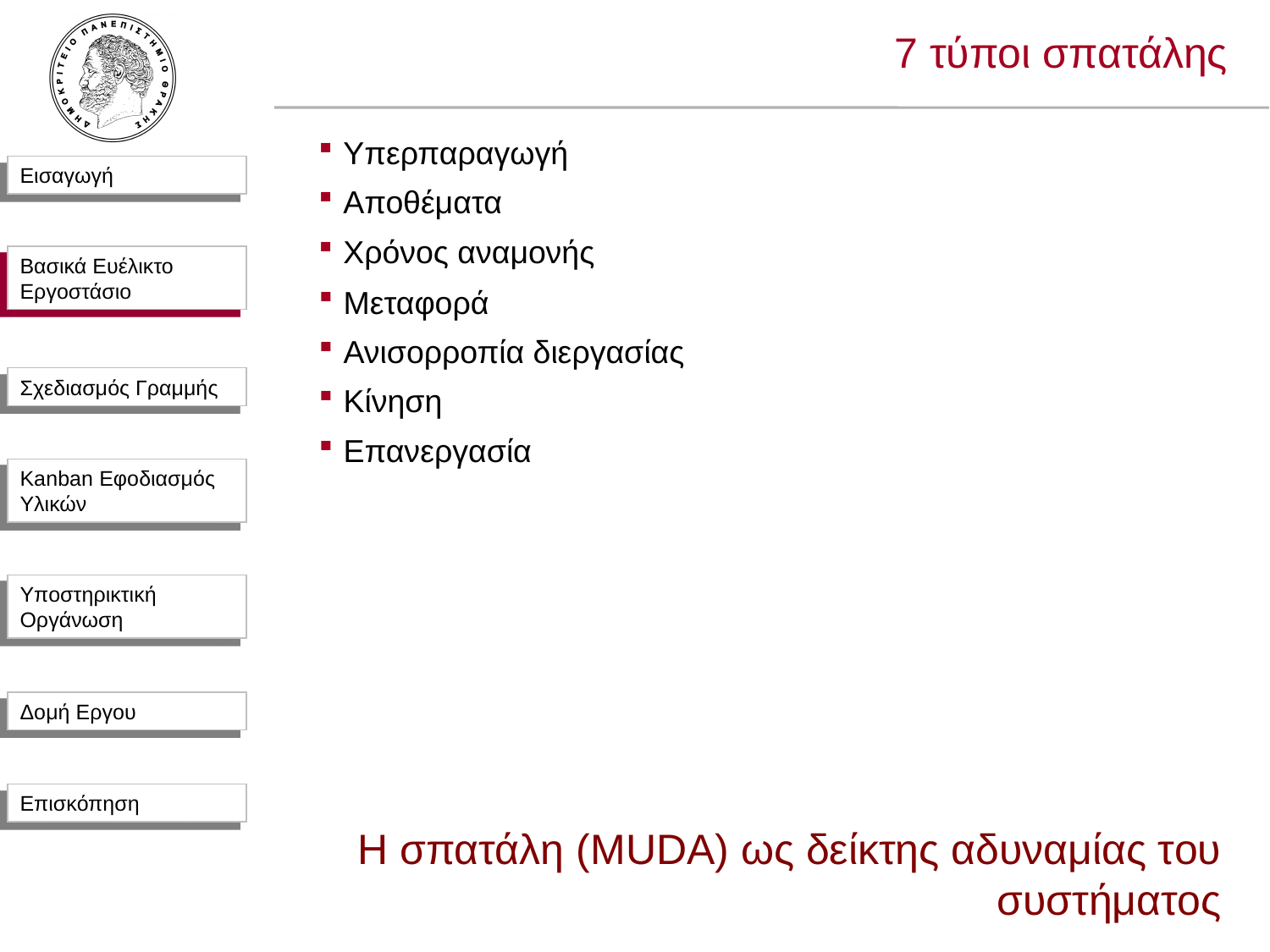

7 τύποι σπατάλης

Υπερπαραγωγή
Αποθέματα
Χρόνος αναμονής

Μεταφορά
Ανισορροπία διεργασίας
Κίνηση
Επανεργασία
Βασικά Ευέλικτο Εργοστάσιο
Η σπατάλη (MUDA) ως δείκτης αδυναμίας του συστήματος